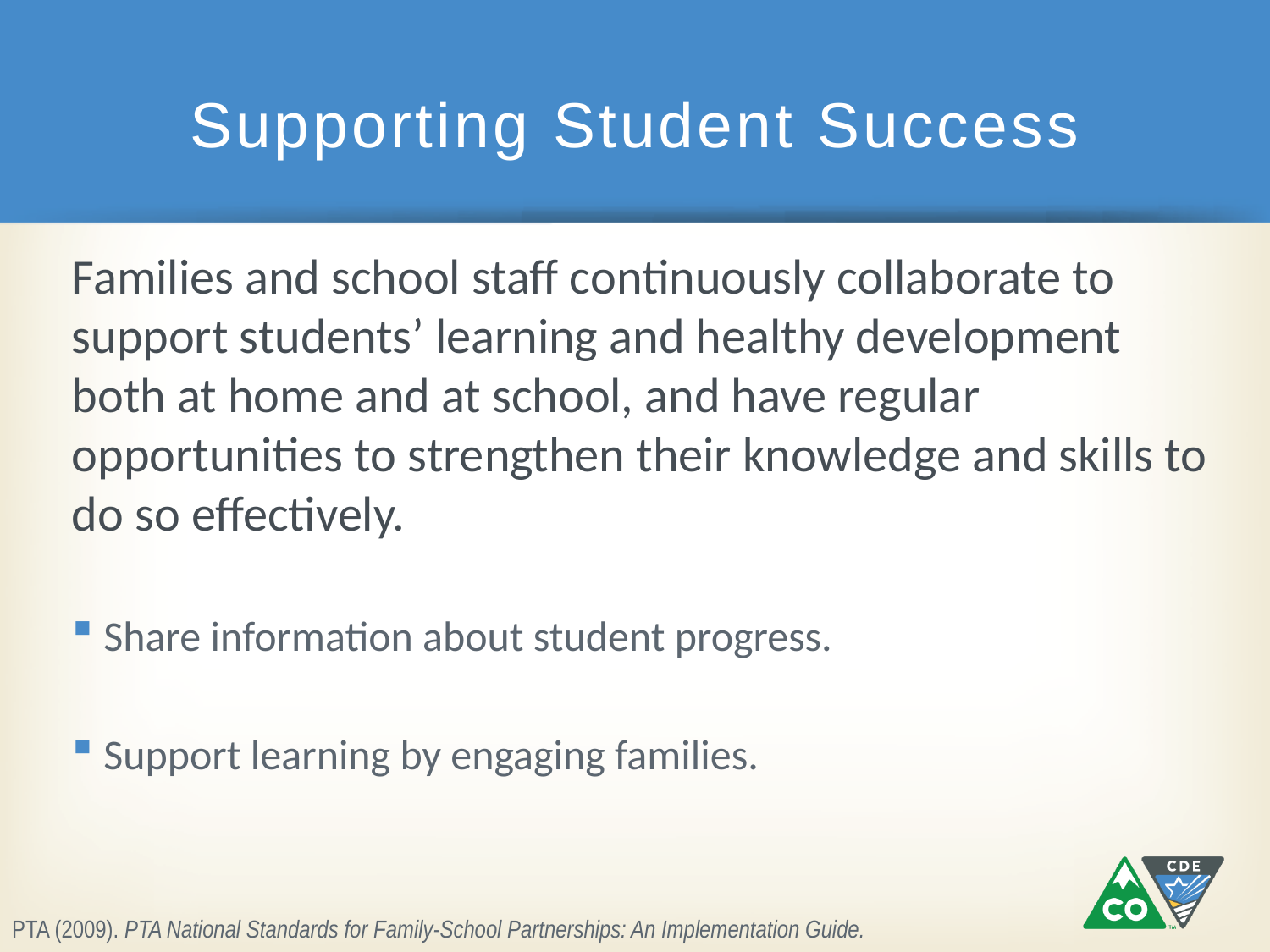

# Supporting Student Success
Families and school staff continuously collaborate to support students’ learning and healthy development both at home and at school, and have regular opportunities to strengthen their knowledge and skills to do so effectively.

Share information about student progress.

Support learning by engaging families.
PTA (2009). PTA National Standards for Family-School Partnerships: An Implementation Guide.